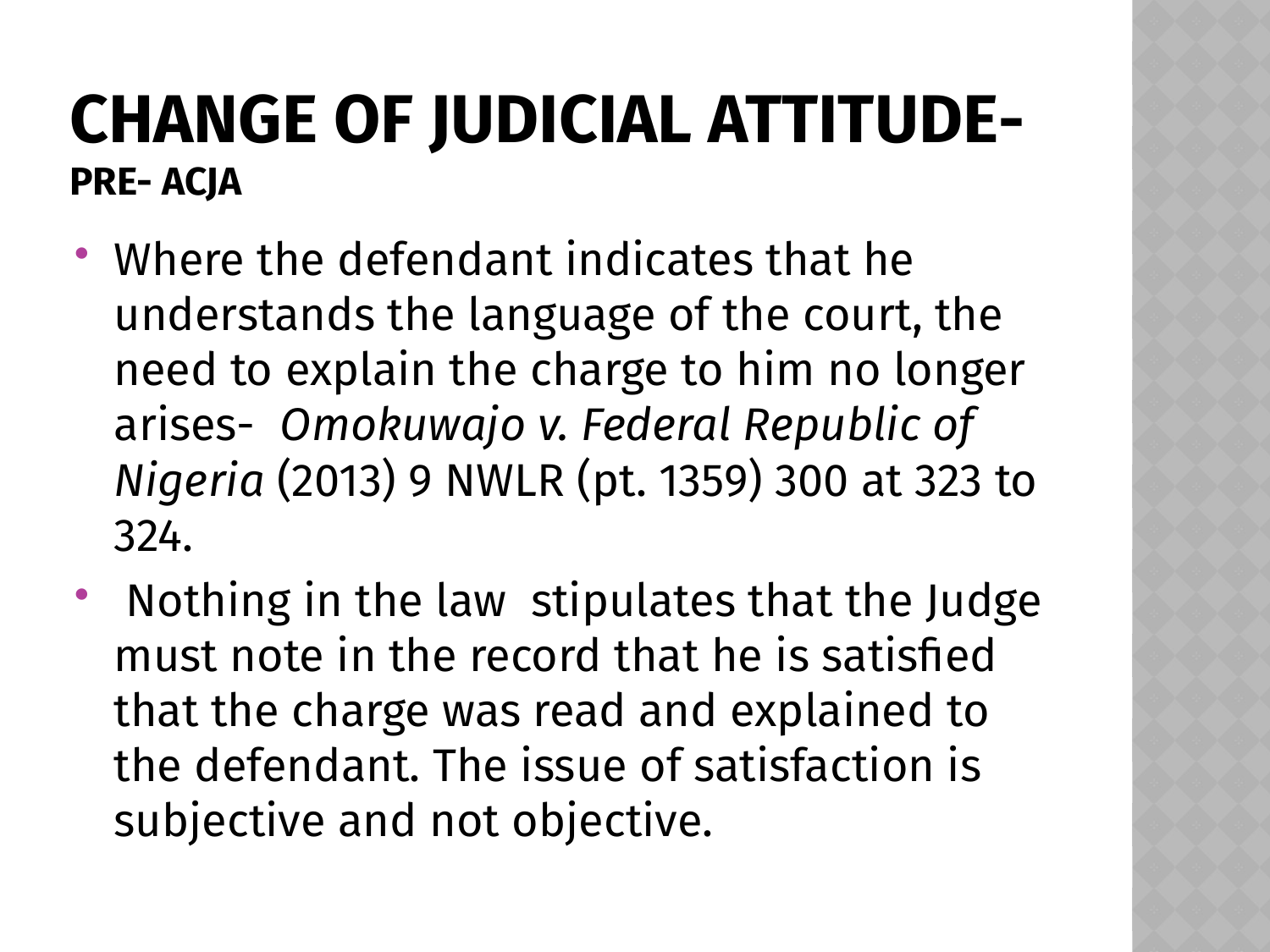

# Change of judicial attitude-pre- ACJA
Where the defendant indicates that he understands the language of the court, the need to explain the charge to him no longer arises-  Omokuwajo v. Federal Republic of Nigeria (2013) 9 NWLR (pt. 1359) 300 at 323 to 324.
 Nothing in the law  stipulates that the Judge must note in the record that he is satisfied that the charge was read and explained to the defendant. The issue of satisfaction is subjective and not objective.